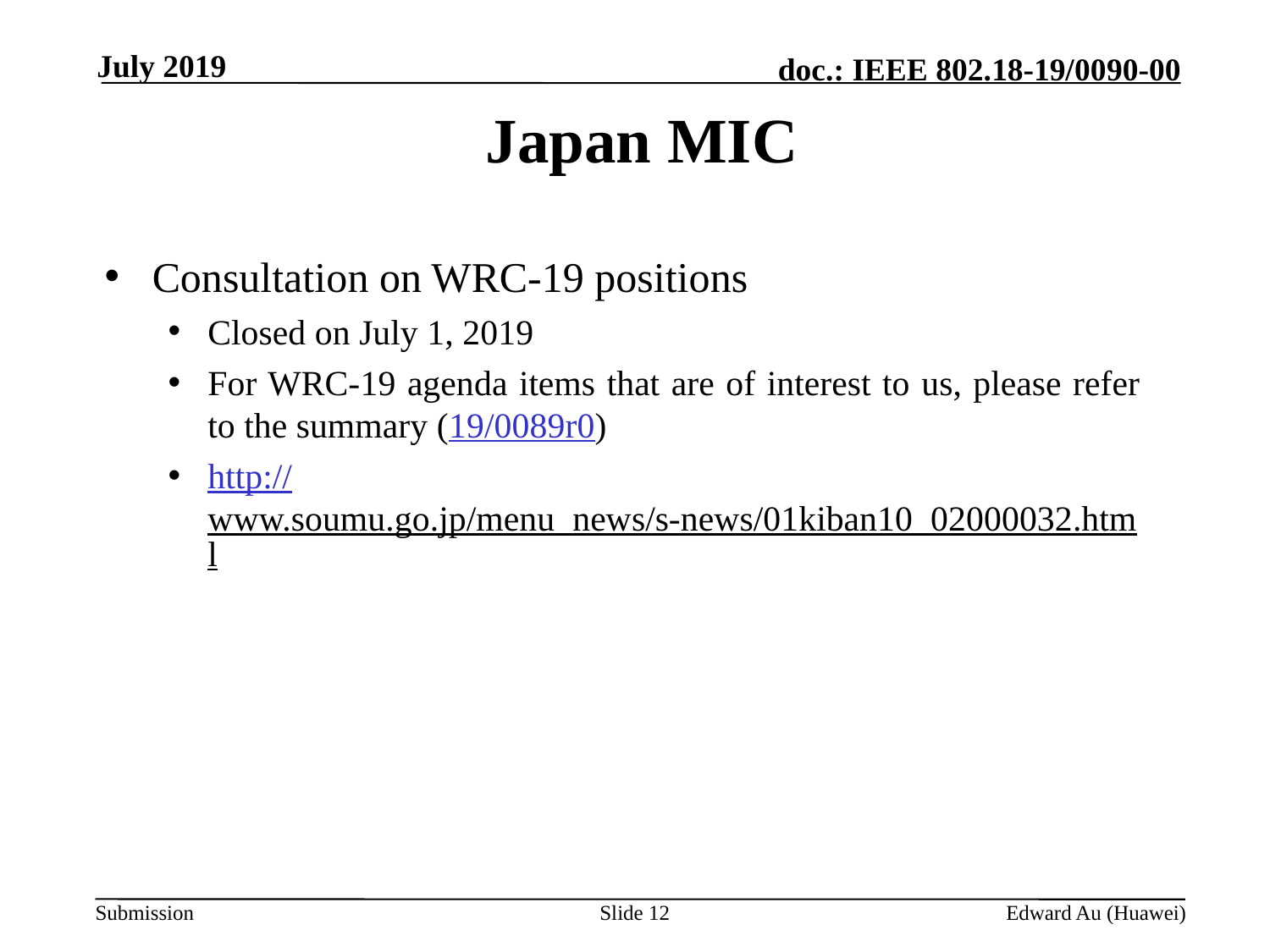

July 2019
# Japan MIC
Consultation on WRC-19 positions
Closed on July 1, 2019
For WRC-19 agenda items that are of interest to us, please refer to the summary (19/0089r0)
http://www.soumu.go.jp/menu_news/s-news/01kiban10_02000032.html
Slide 12
Edward Au (Huawei)